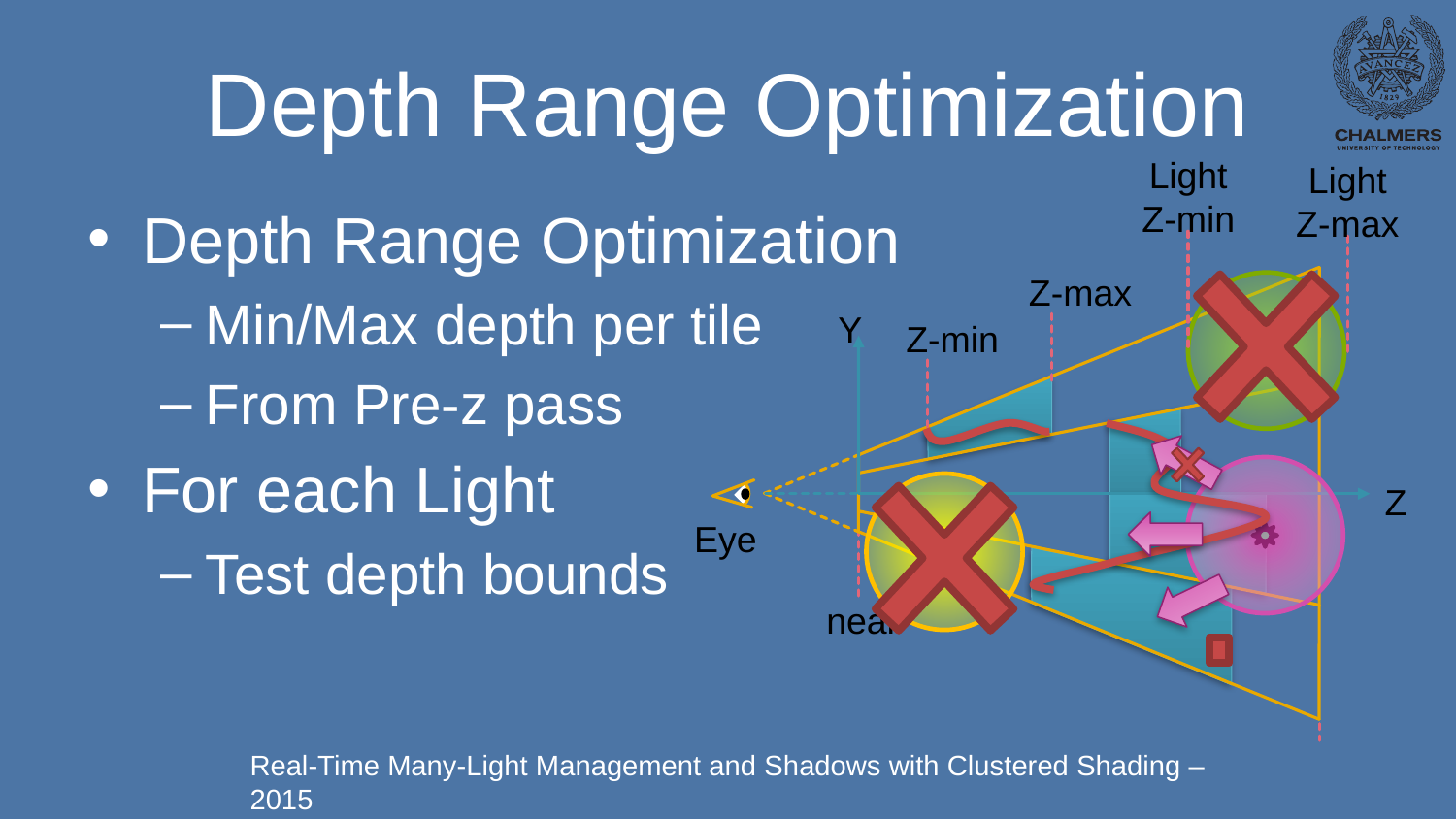

# Depth Range Optimization
Light
Z-min
Light
Z-max

Depth Range Optimization
Min/Max depth per tile
From Pre-z pass
For each Light
Test depth bounds

Z-max
Y
Z-min

Z

Eye

near